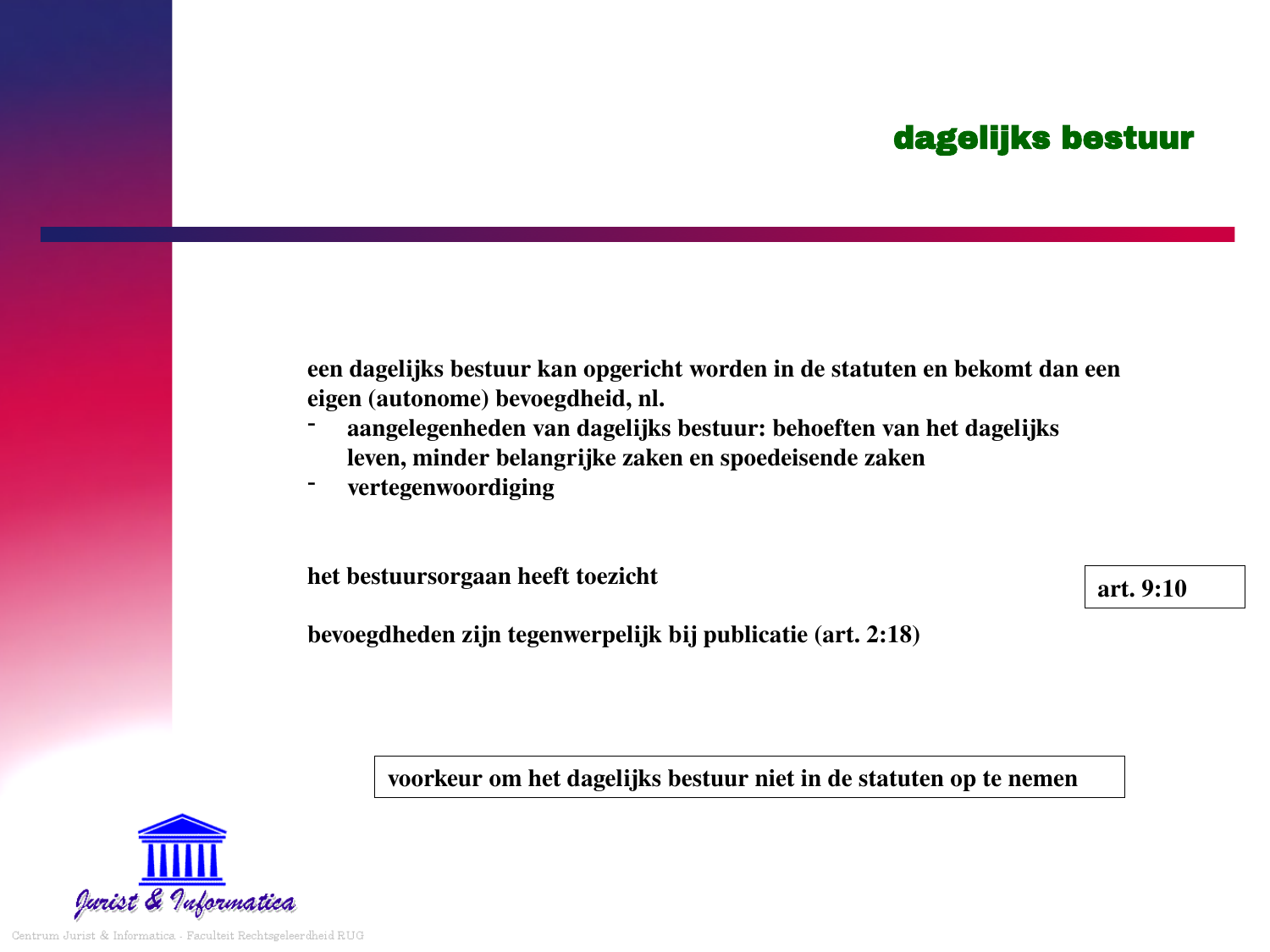

# dagelijks bestuur
een dagelijks bestuur kan opgericht worden in de statuten en bekomt dan een eigen (autonome) bevoegdheid, nl.
aangelegenheden van dagelijks bestuur: behoeften van het dagelijks leven, minder belangrijke zaken en spoedeisende zaken
vertegenwoordiging

het bestuursorgaan heeft toezicht

bevoegdheden zijn tegenwerpelijk bij publicatie (art. 2:18)
art. 9:10
voorkeur om het dagelijks bestuur niet in de statuten op te nemen